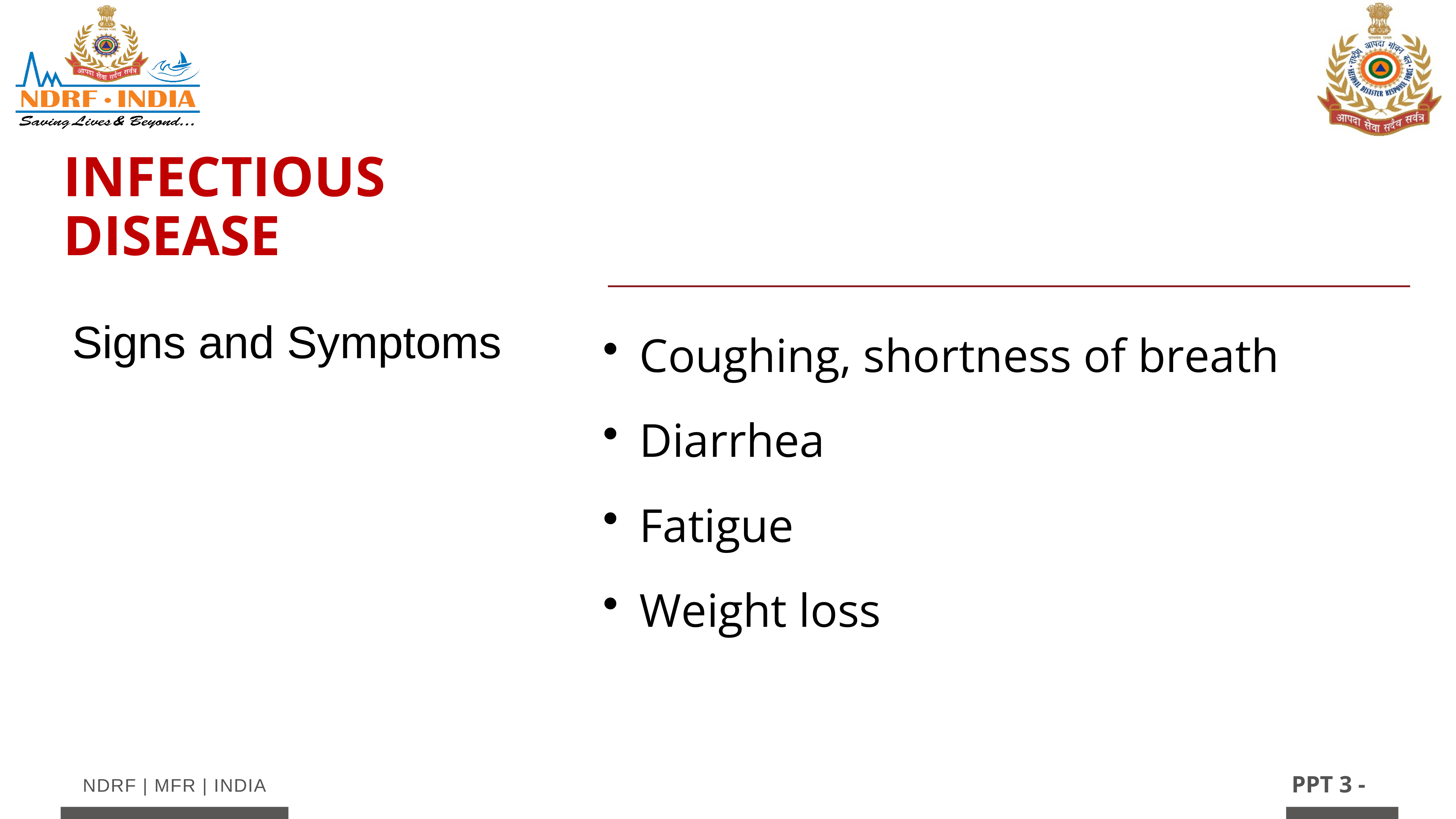

Infectious Disease

Signs and Symptoms
Coughing, shortness of breath
Diarrhea
Fatigue
Weight loss